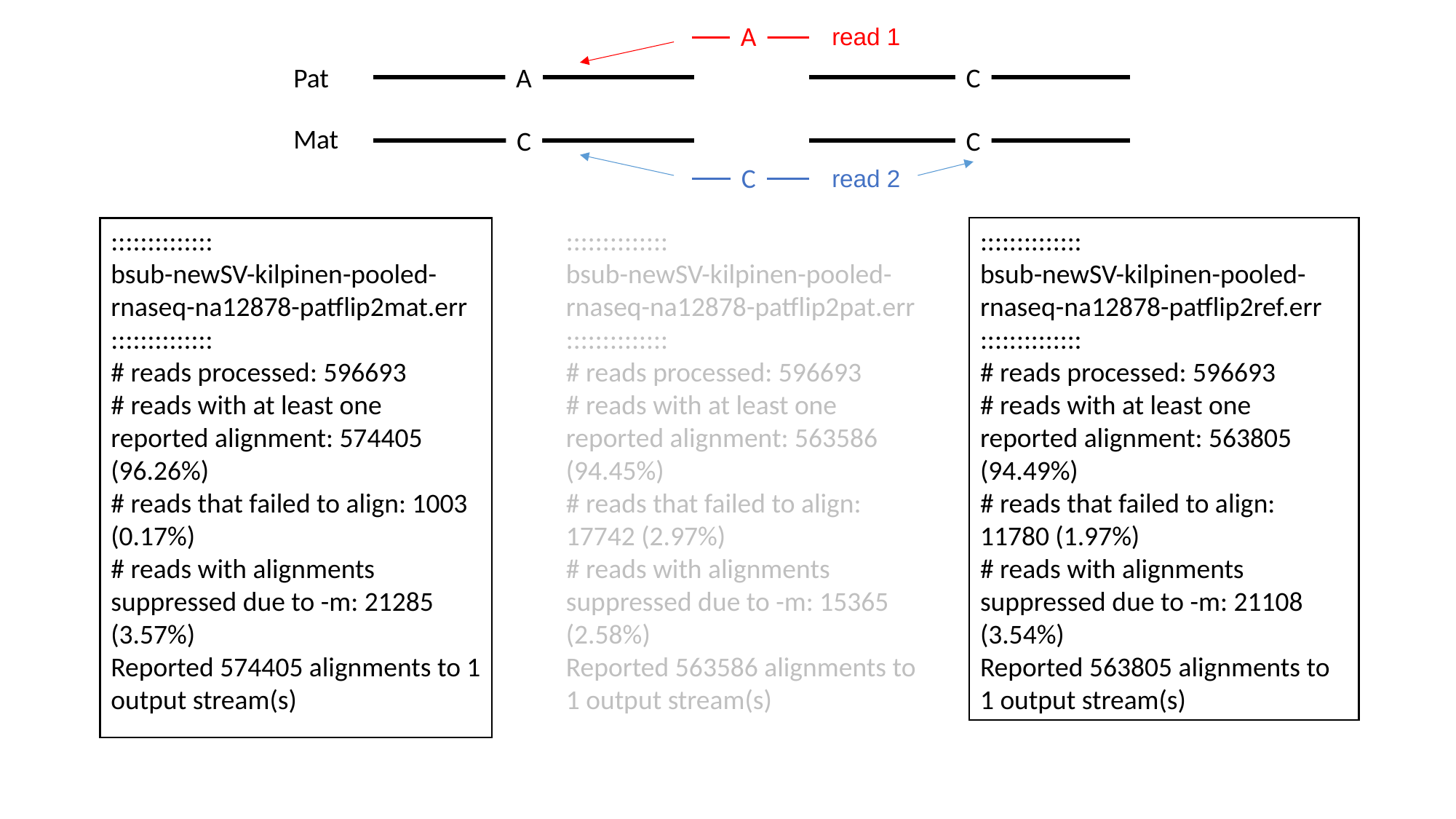

A
read 1
Pat
A
C
Mat
C
C
C
read 2
::::::::::::::
bsub-newSV-kilpinen-pooled-rnaseq-na12878-patflip2mat.err
::::::::::::::
# reads processed: 596693
# reads with at least one reported alignment: 574405 (96.26%)
# reads that failed to align: 1003 (0.17%)
# reads with alignments suppressed due to -m: 21285 (3.57%)
Reported 574405 alignments to 1 output stream(s)
::::::::::::::
bsub-newSV-kilpinen-pooled-rnaseq-na12878-patflip2pat.err
::::::::::::::
# reads processed: 596693
# reads with at least one reported alignment: 563586 (94.45%)
# reads that failed to align: 17742 (2.97%)
# reads with alignments suppressed due to -m: 15365 (2.58%)
Reported 563586 alignments to 1 output stream(s)
::::::::::::::
bsub-newSV-kilpinen-pooled-rnaseq-na12878-patflip2ref.err
::::::::::::::
# reads processed: 596693
# reads with at least one reported alignment: 563805 (94.49%)
# reads that failed to align: 11780 (1.97%)
# reads with alignments suppressed due to -m: 21108 (3.54%)
Reported 563805 alignments to 1 output stream(s)